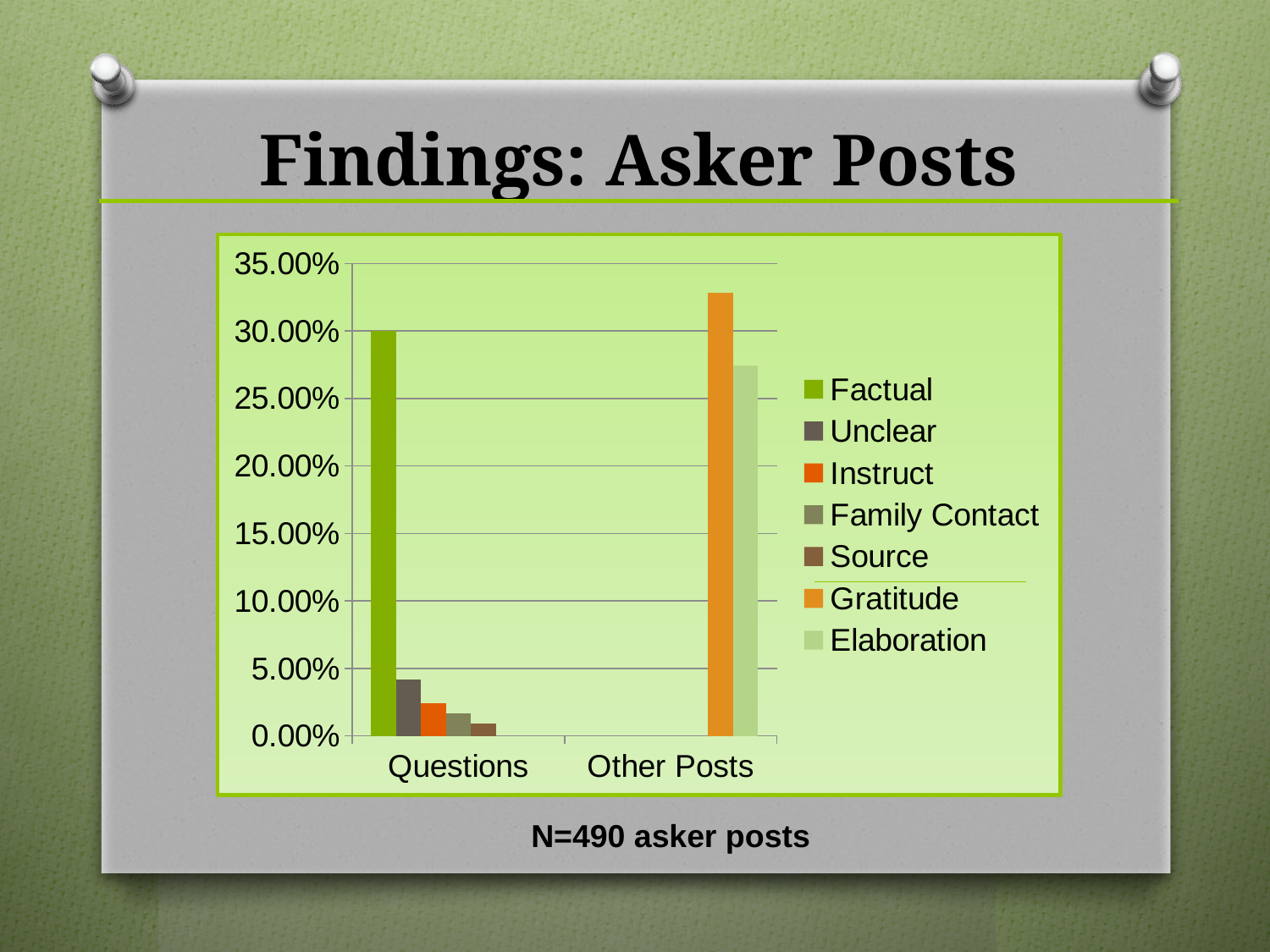

# Findings: Asker Posts

### Chart

| Category | Factual | Unclear | Instruct | Family Contact | Source | Gratitude | Elaboration |
|---|---|---|---|---|---|---|---|
| Questions | 0.3 | 0.042 | 0.024 | 0.017 | 0.009 | None | None |
| Other Posts | None | None | None | None | None | 0.328 | 0.274 |

N=490 asker posts